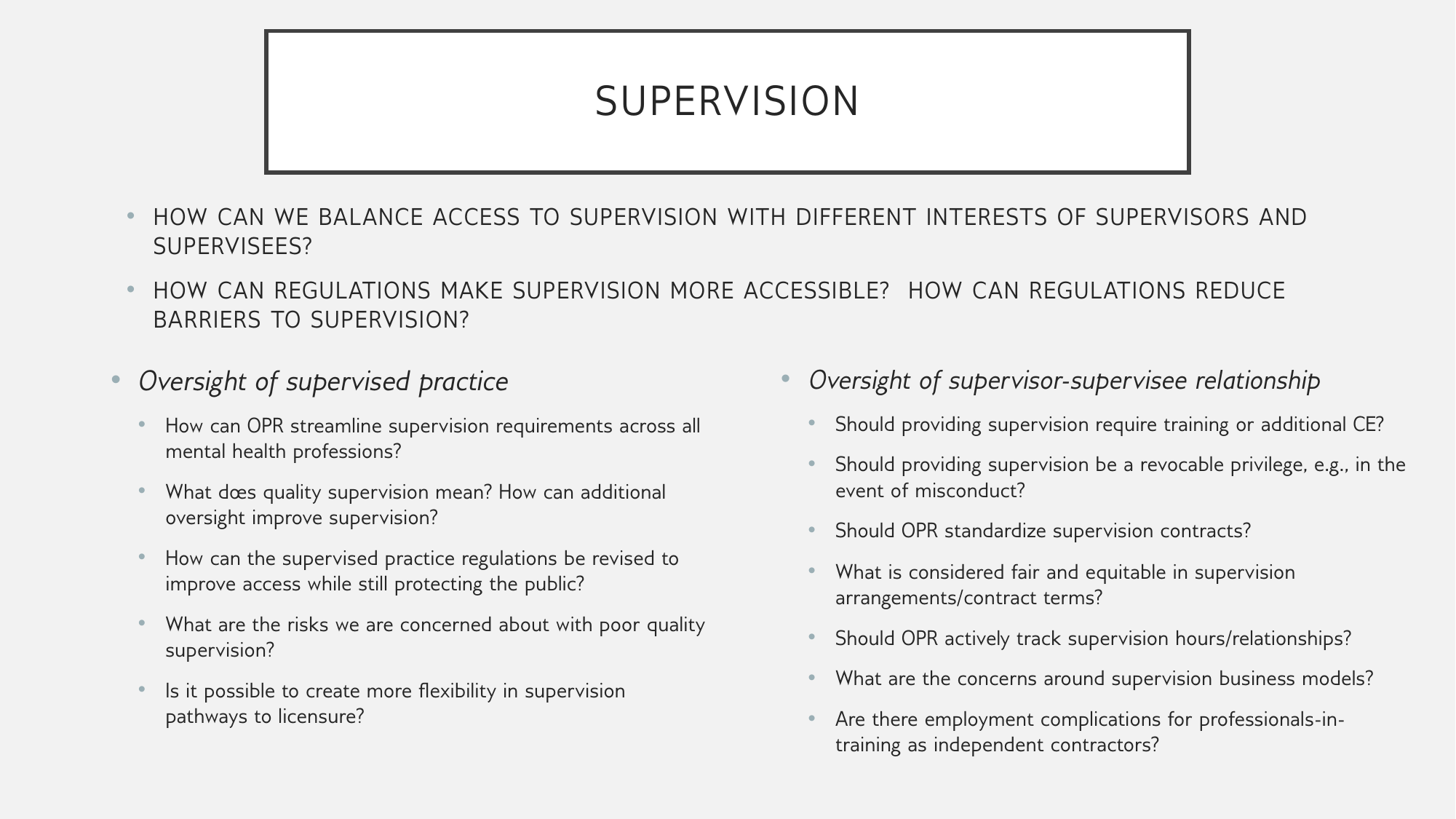

# Supervision
How can we balance access to supervision with different interests of supervisors and supervisees?​
How can regulations make supervision more accessible?  How can regulations reduce barriers to supervision?
Oversight of supervised practice
How can OPR streamline supervision requirements across all mental health professions?
What does quality supervision mean? How can additional oversight improve supervision?
How can the supervised practice regulations be revised to improve access while still protecting the public?
What are the risks we are concerned about with poor quality supervision?
Is it possible to create more flexibility in supervision pathways to licensure?
Oversight of supervisor-supervisee relationship
Should providing supervision require training or additional CE?
Should providing supervision be a revocable privilege, e.g., in the event of misconduct?
Should OPR standardize supervision contracts?
What is considered fair and equitable in supervision arrangements/contract terms?
Should OPR actively track supervision hours/relationships?
What are the concerns around supervision business models?
Are there employment complications for professionals-in-training as independent contractors?